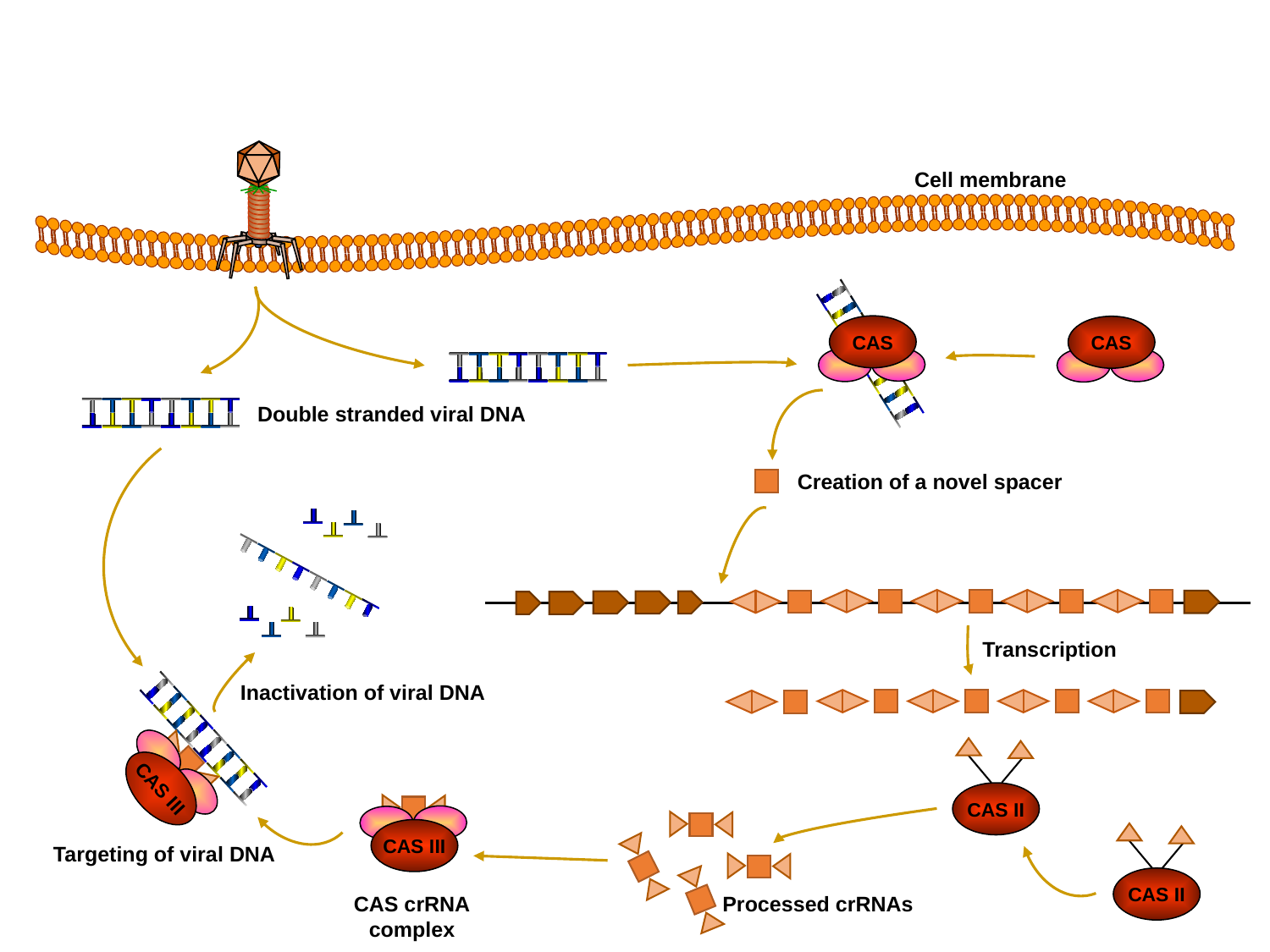

Cell membrane

CAS

CAS

Double stranded viral DNA

Creation of a novel spacer

Transcription

Inactivation of viral DNA

CAS III

CAS II

CAS III

Targeting of viral DNA

CAS II

CAS crRNA
complex
Processed crRNAs